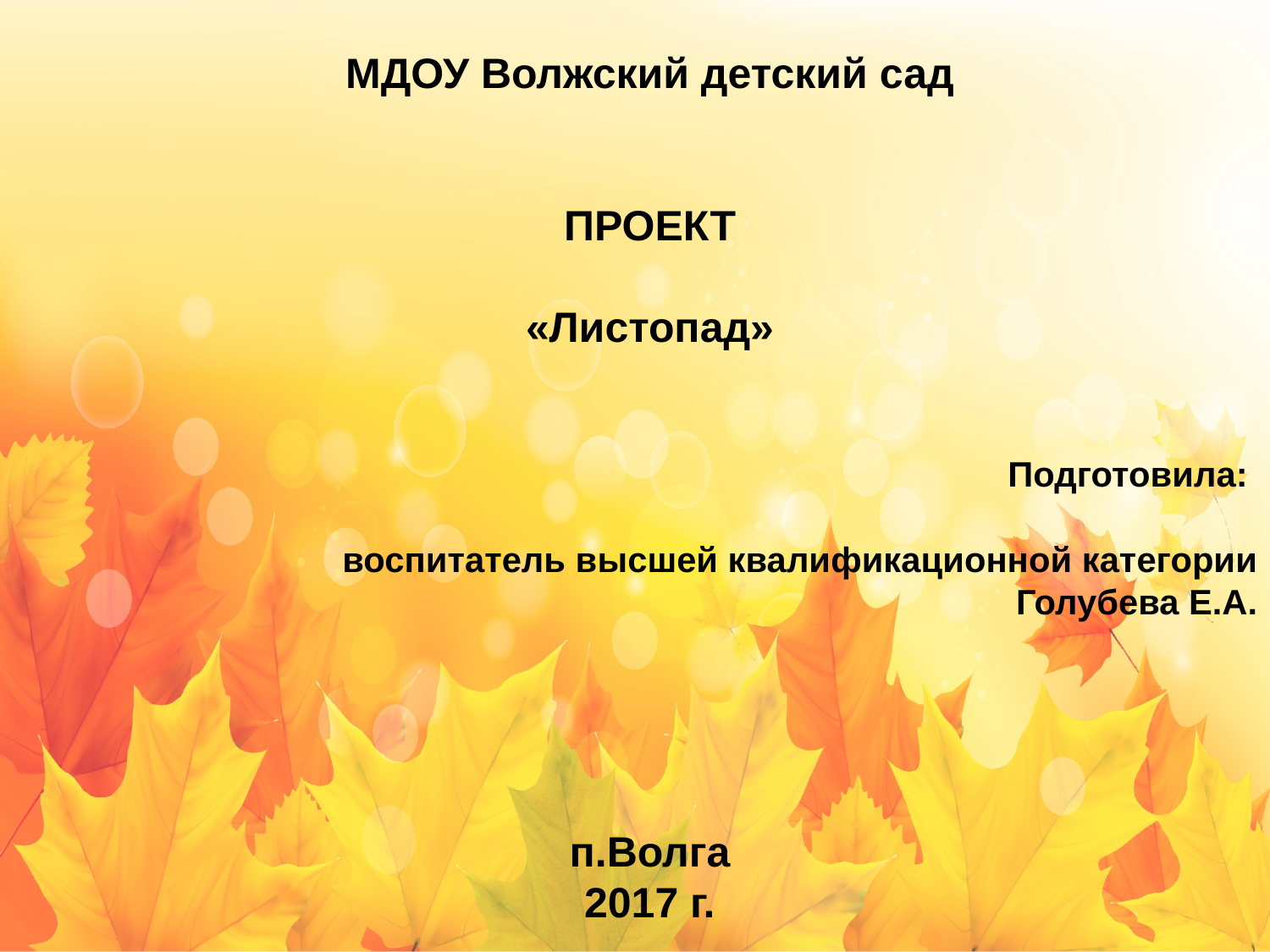

МДОУ Волжский детский сад

ПРОЕКТ

«Листопад»

Подготовила:

воспитатель высшей квалификационной категории
Голубева Е.А.

п.Волга
2017 г.